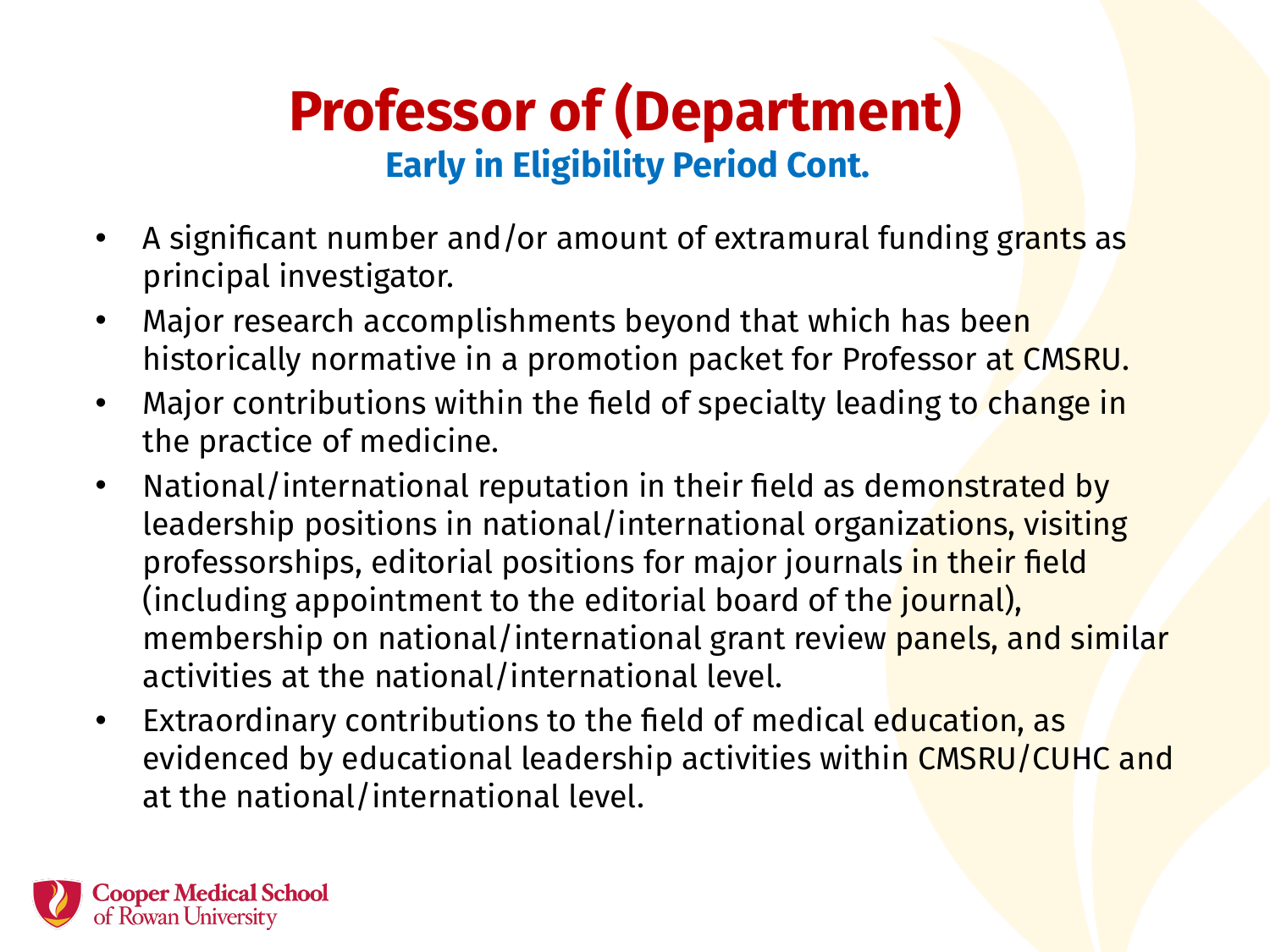

# Professor of (Department) Early in Eligibility Period Cont.

A significant number and/or amount of extramural funding grants as principal investigator.
Major research accomplishments beyond that which has been historically normative in a promotion packet for Professor at CMSRU.
Major contributions within the field of specialty leading to change in the practice of medicine.
National/international reputation in their field as demonstrated by leadership positions in national/international organizations, visiting professorships, editorial positions for major journals in their field (including appointment to the editorial board of the journal), membership on national/international grant review panels, and similar activities at the national/international level.
Extraordinary contributions to the field of medical education, as evidenced by educational leadership activities within CMSRU/CUHC and at the national/international level.